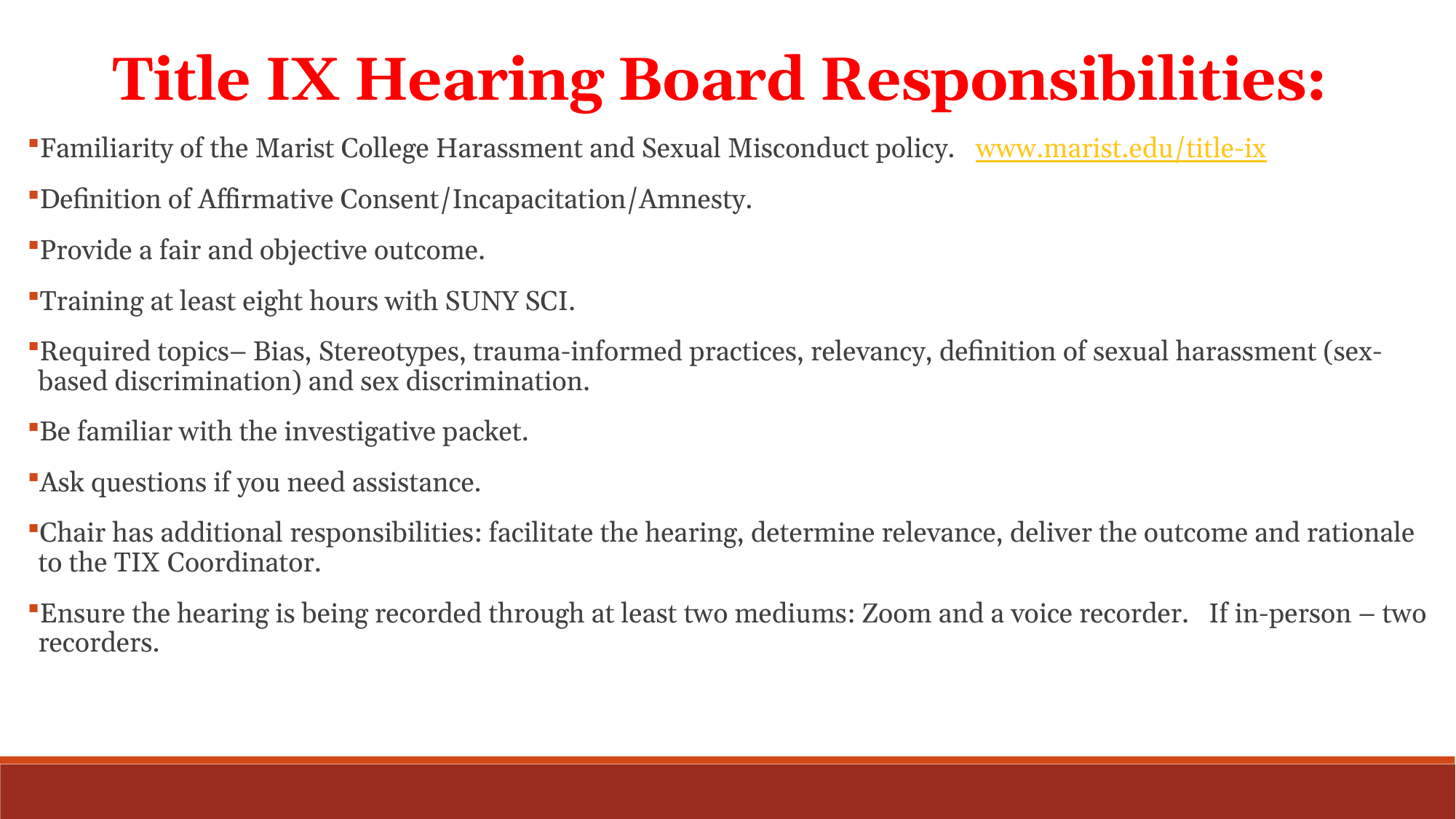

Title IX Hearing Board Responsibilities:
Familiarity of the Marist College Harassment and Sexual Misconduct policy.   www.marist.edu/title-ix
Definition of Affirmative Consent/Incapacitation/Amnesty.
Provide a fair and objective outcome.
Training at least eight hours with SUNY SCI.
Required topics– Bias, Stereotypes, trauma-informed practices, relevancy, definition of sexual harassment (sex-based discrimination) and sex discrimination.
Be familiar with the investigative packet.
Ask questions if you need assistance.
Chair has additional responsibilities: facilitate the hearing, determine relevance, deliver the outcome and rationale to the TIX Coordinator.
Ensure the hearing is being recorded through at least two mediums: Zoom and a voice recorder.   If in-person – two recorders.